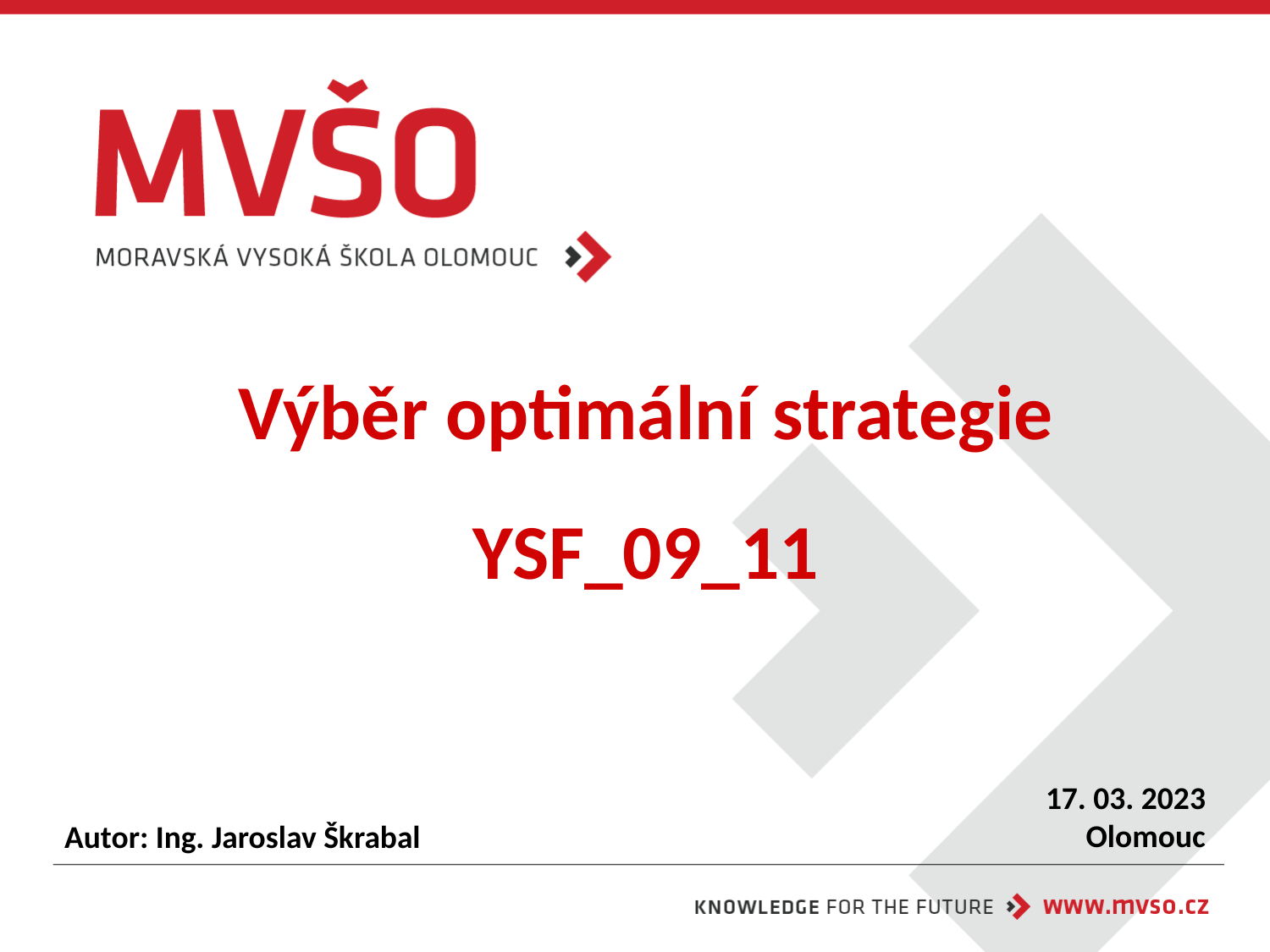

# Výběr optimální strategie YSF_09_11
17. 03. 2023
Olomouc

Autor: Ing. Jaroslav Škrabal